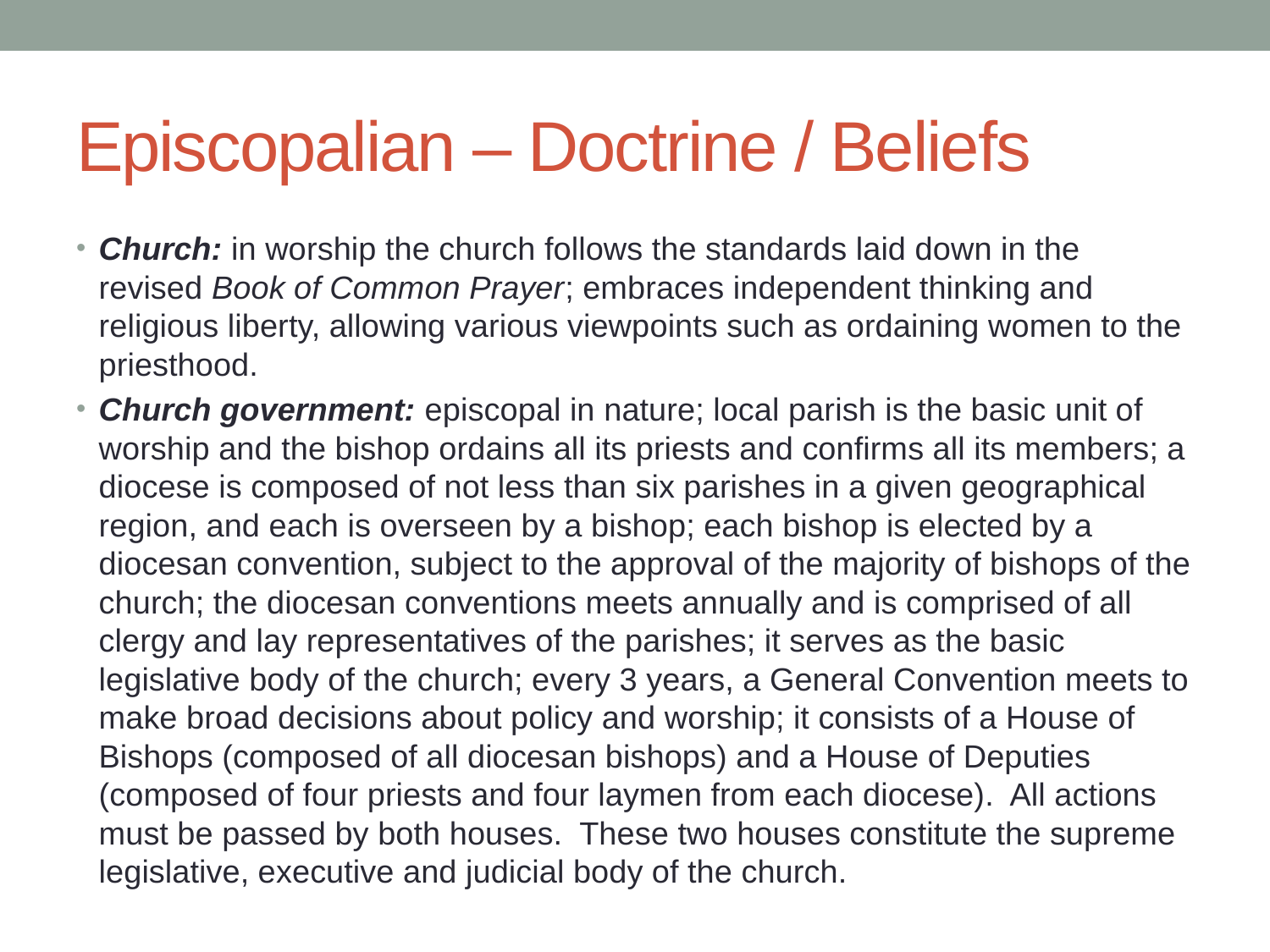

# Episcopalian – Doctrine / Beliefs
Church: in worship the church follows the standards laid down in the revised Book of Common Prayer; embraces independent thinking and religious liberty, allowing various viewpoints such as ordaining women to the priesthood.
Church government: episcopal in nature; local parish is the basic unit of worship and the bishop ordains all its priests and confirms all its members; a diocese is composed of not less than six parishes in a given geographical region, and each is overseen by a bishop; each bishop is elected by a diocesan convention, subject to the approval of the majority of bishops of the church; the diocesan conventions meets annually and is comprised of all clergy and lay representatives of the parishes; it serves as the basic legislative body of the church; every 3 years, a General Convention meets to make broad decisions about policy and worship; it consists of a House of Bishops (composed of all diocesan bishops) and a House of Deputies (composed of four priests and four laymen from each diocese).  All actions must be passed by both houses.  These two houses constitute the supreme legislative, executive and judicial body of the church.